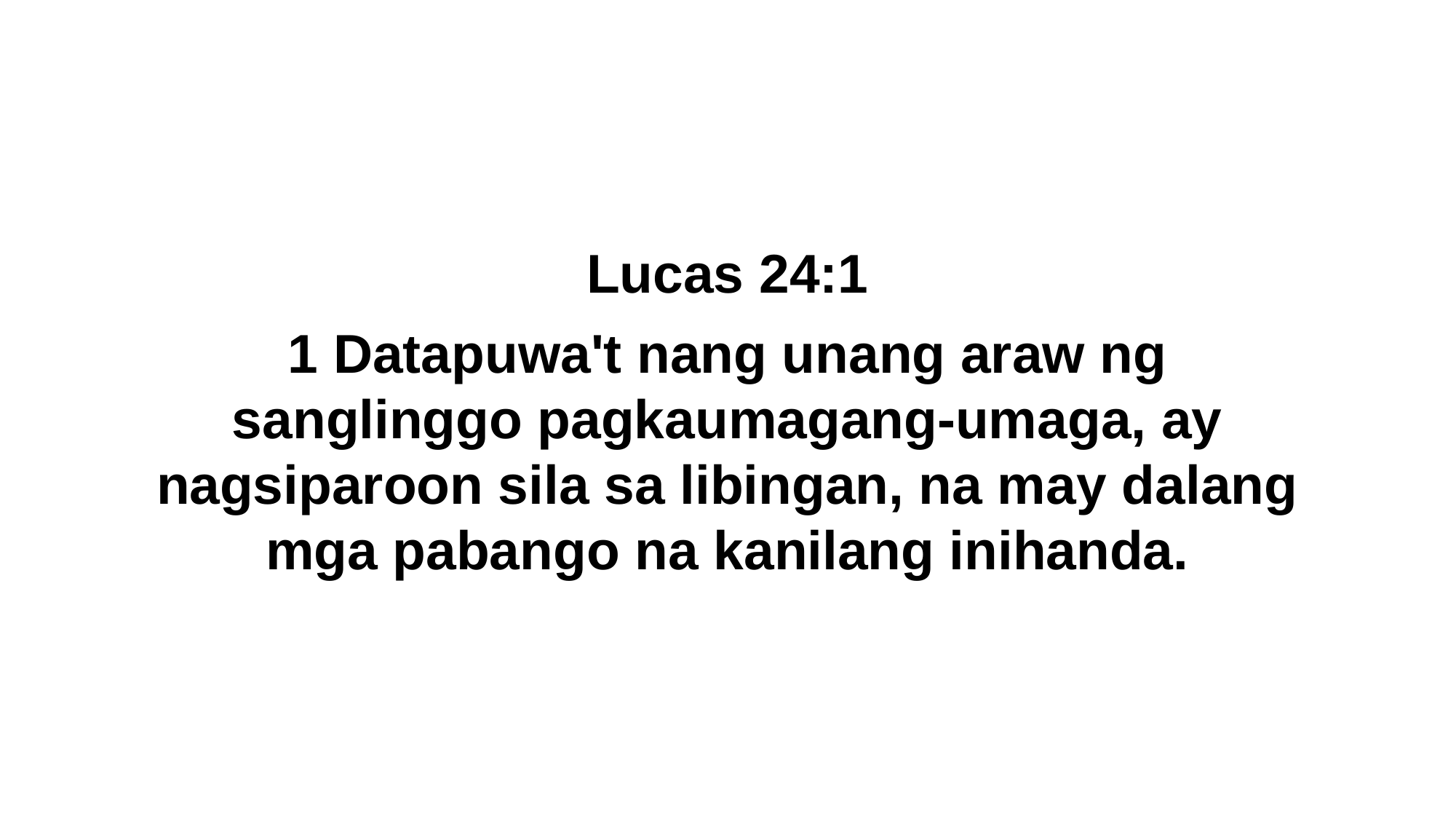

Lucas 24:1
1 Datapuwa't nang unang araw ng sanglinggo pagkaumagang-umaga, ay nagsiparoon sila sa libingan, na may dalang mga pabango na kanilang inihanda.